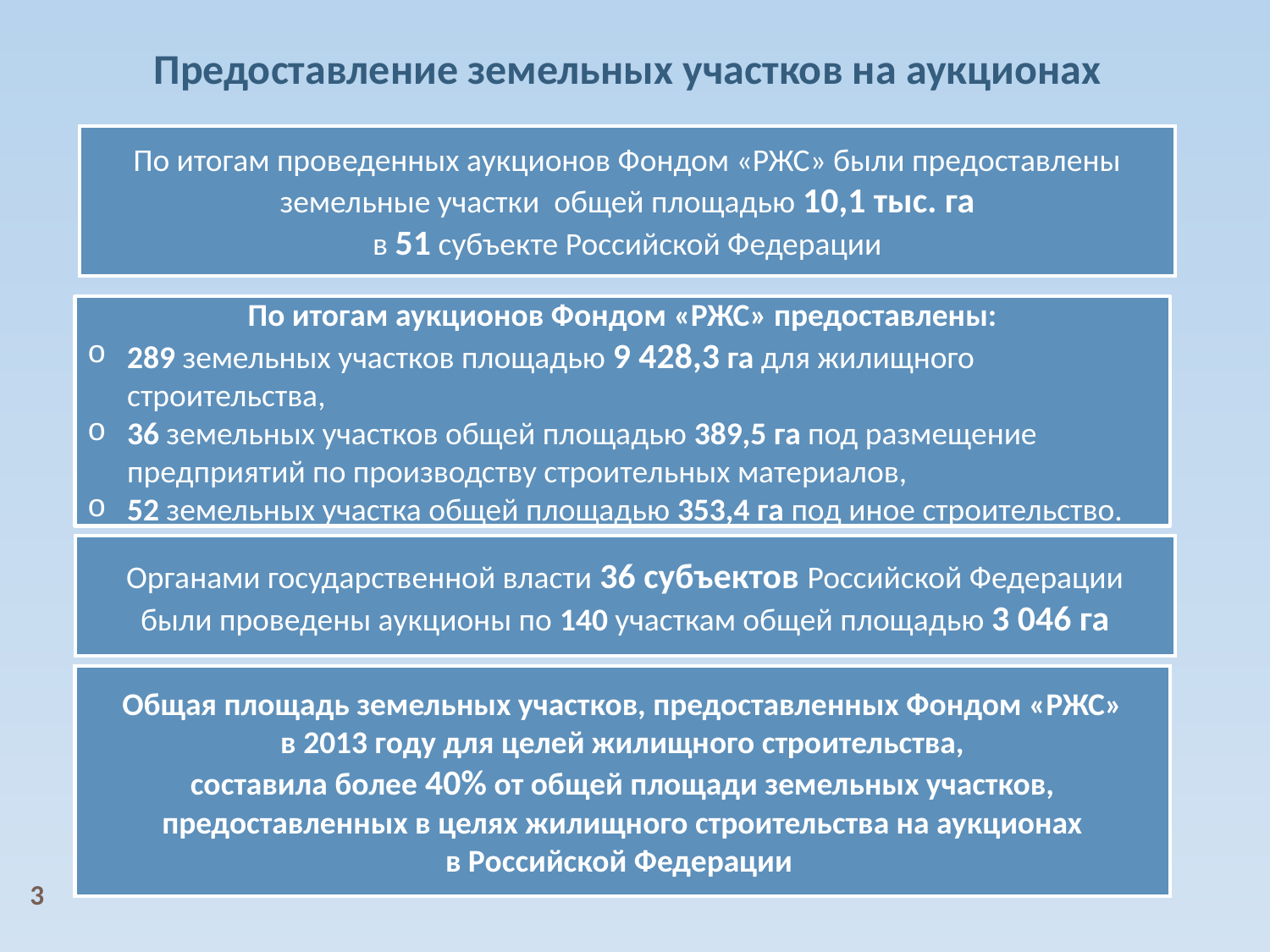

Предоставление земельных участков на аукционах
По итогам проведенных аукционов Фондом «РЖС» были предоставлены земельные участки  общей площадью 10,1 тыс. га
в 51 субъекте Российской Федерации

По итогам аукционов Фондом «РЖС» предоставлены:
289 земельных участков площадью 9 428,3 га для жилищного строительства,
36 земельных участков общей площадью 389,5 га под размещение предприятий по производству строительных материалов,
52 земельных участка общей площадью 353,4 га под иное строительство.

Органами государственной власти 36 субъектов Российской Федерации были проведены аукционы по 140 участкам общей площадью 3 046 га
Общая площадь земельных участков, предоставленных Фондом «РЖС»
в 2013 году для целей жилищного строительства,
составила более 40% от общей площади земельных участков,
предоставленных в целях жилищного строительства на аукционах
в Российской Федерации
3